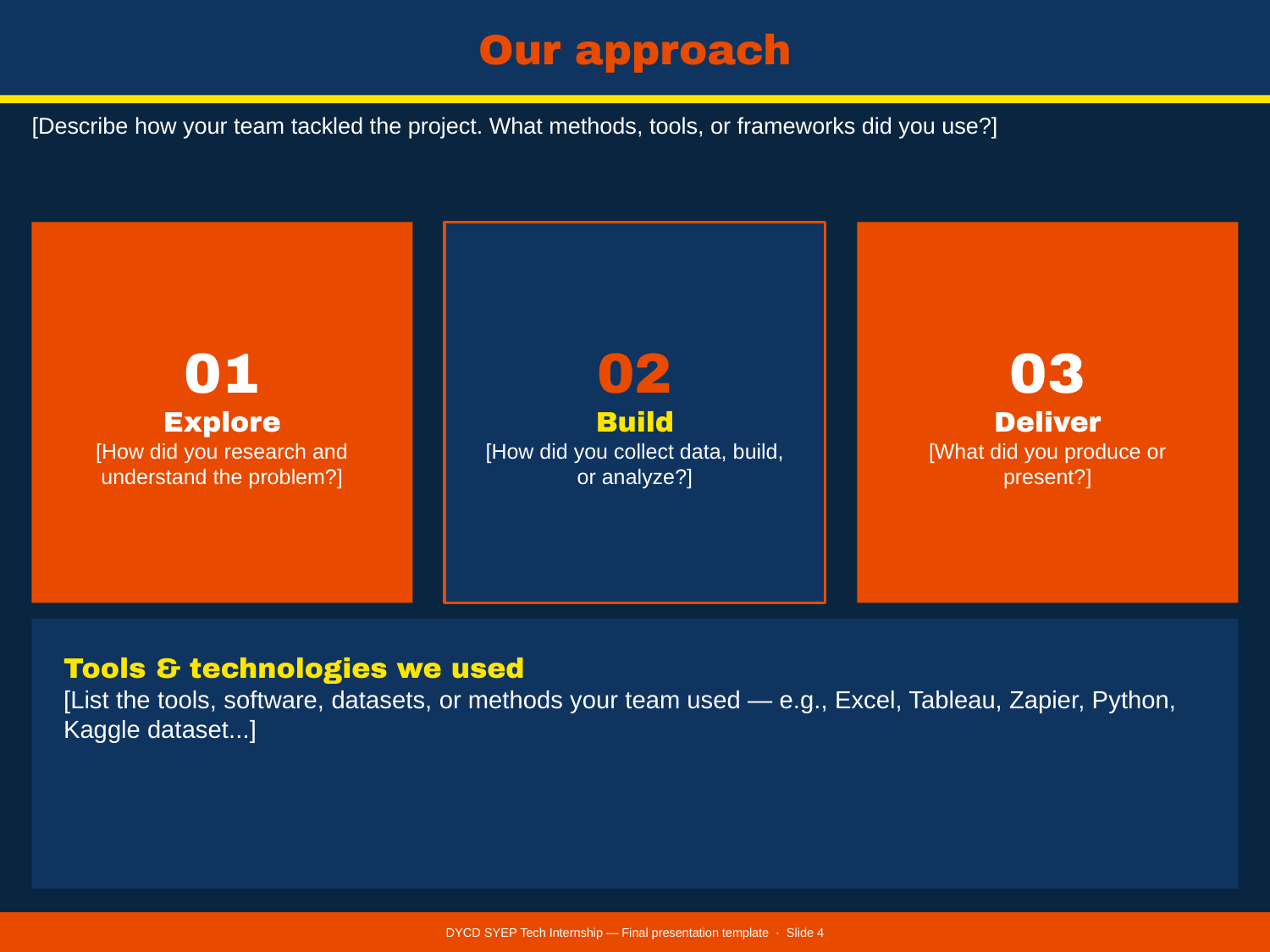

Our approach

[Describe how your team tackled the project. What methods, tools, or frameworks did you use?]

01
Explore
[How did you research and understand the problem?]

02
Build
[How did you collect data, build, or analyze?]

03
Deliver
[What did you produce or present?]

Tools & technologies we used
[List the tools, software, datasets, or methods your team used — e.g., Excel, Tableau, Zapier, Python, Kaggle dataset...]

DYCD SYEP Tech Internship — Final presentation template  ·  Slide 4